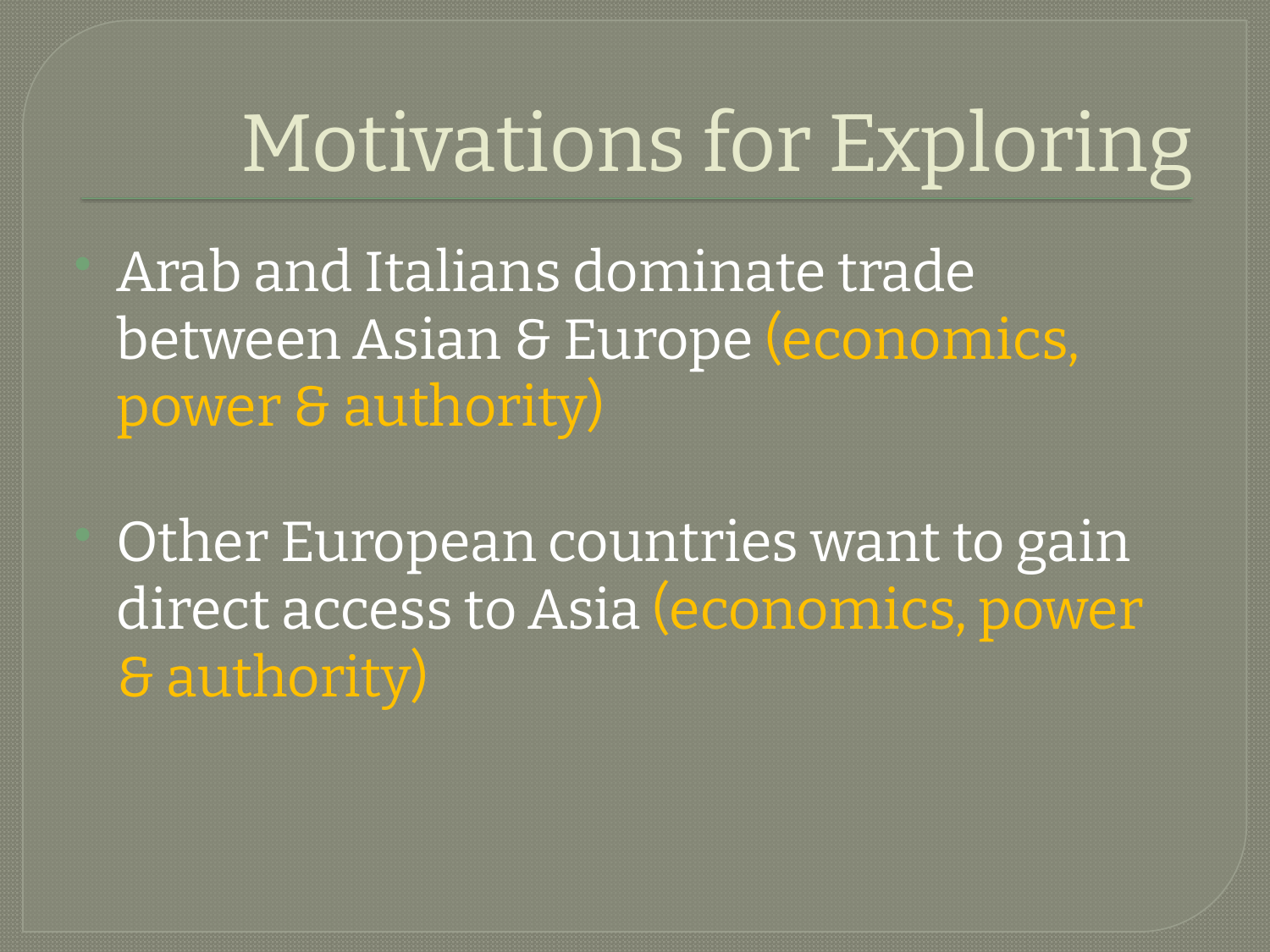

# Motivations for Exploring
Arab and Italians dominate trade between Asian & Europe (economics, power & authority)

Other European countries want to gain direct access to Asia (economics, power & authority)